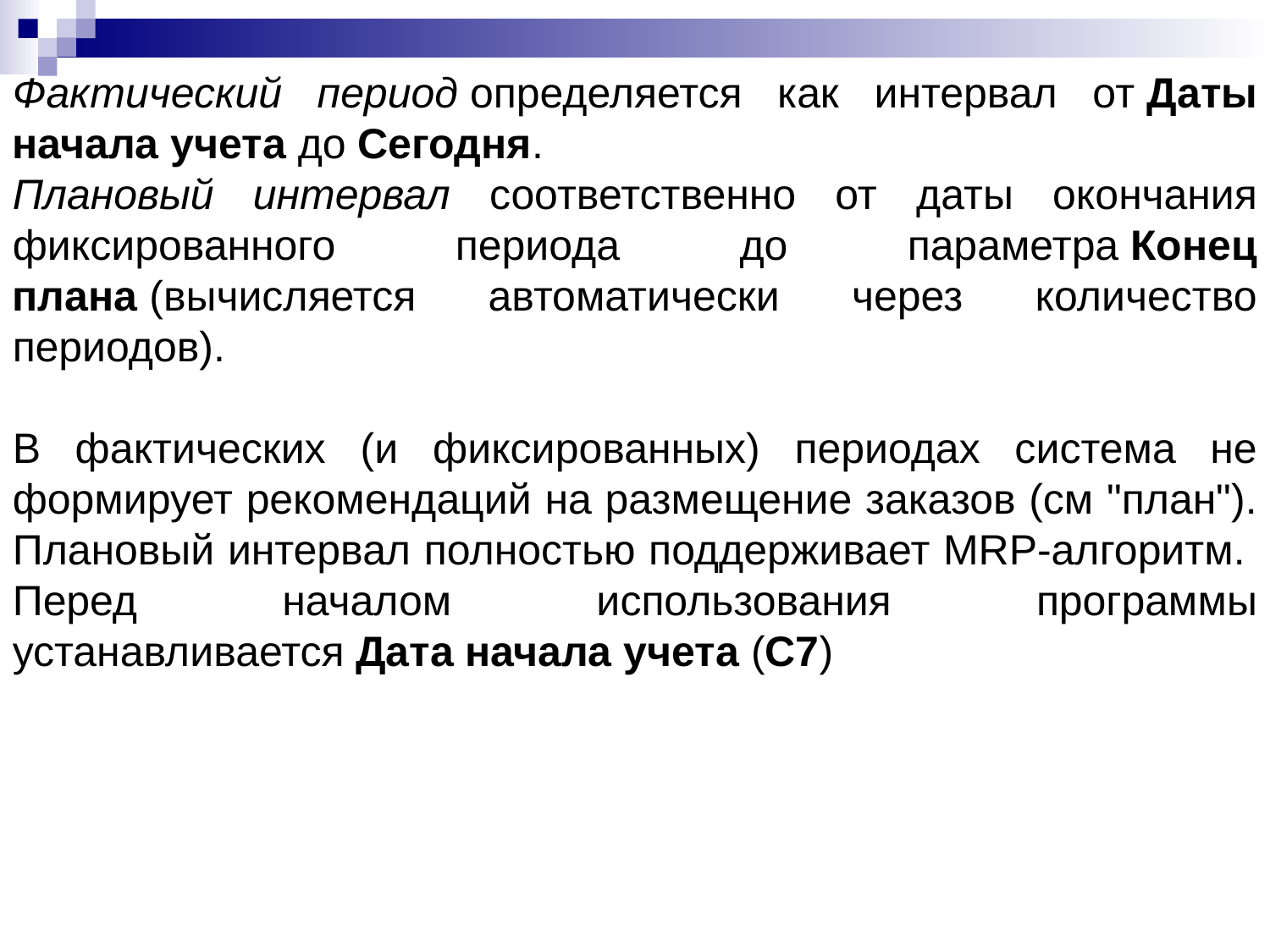

Фактический период определяется как интервал от Даты начала учета до Сегодня.
Плановый интервал соответственно от даты окончания фиксированного периода до параметра Конец плана (вычисляется автоматически через количество периодов).

В фактических (и фиксированных) периодах система не формирует рекомендаций на размещение заказов (см "план"). Плановый интервал полностью поддерживает MRP-алгоритм.  Перед началом использования программы устанавливается Дата начала учета (С7)